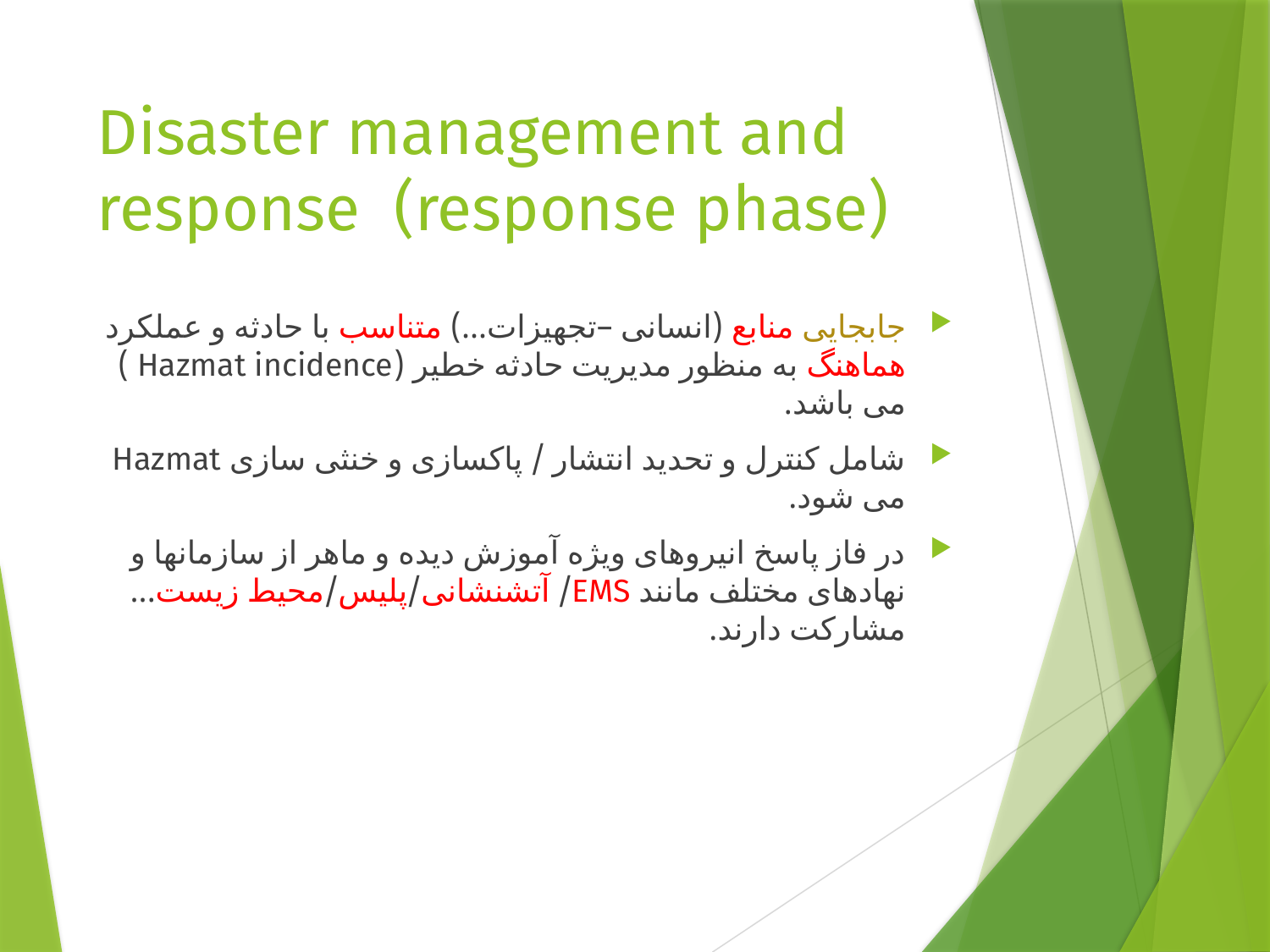

# Disaster management and response  (response phase)
جابجایی منابع (انسانی –تجهیزات...) متناسب با حادثه و عملکرد هماهنگ به منظور مدیریت حادثه خطیر (Hazmat incidence ) می باشد.
شامل کنترل و تحدید انتشار / پاکسازی و خنثی سازی Hazmat می شود.
در فاز پاسخ انیروهای ویژه آموزش دیده و ماهر از سازمانها و نهادهای مختلف مانند EMS/ آتشنشانی/پلیس/محیط زیست... مشارکت دارند.